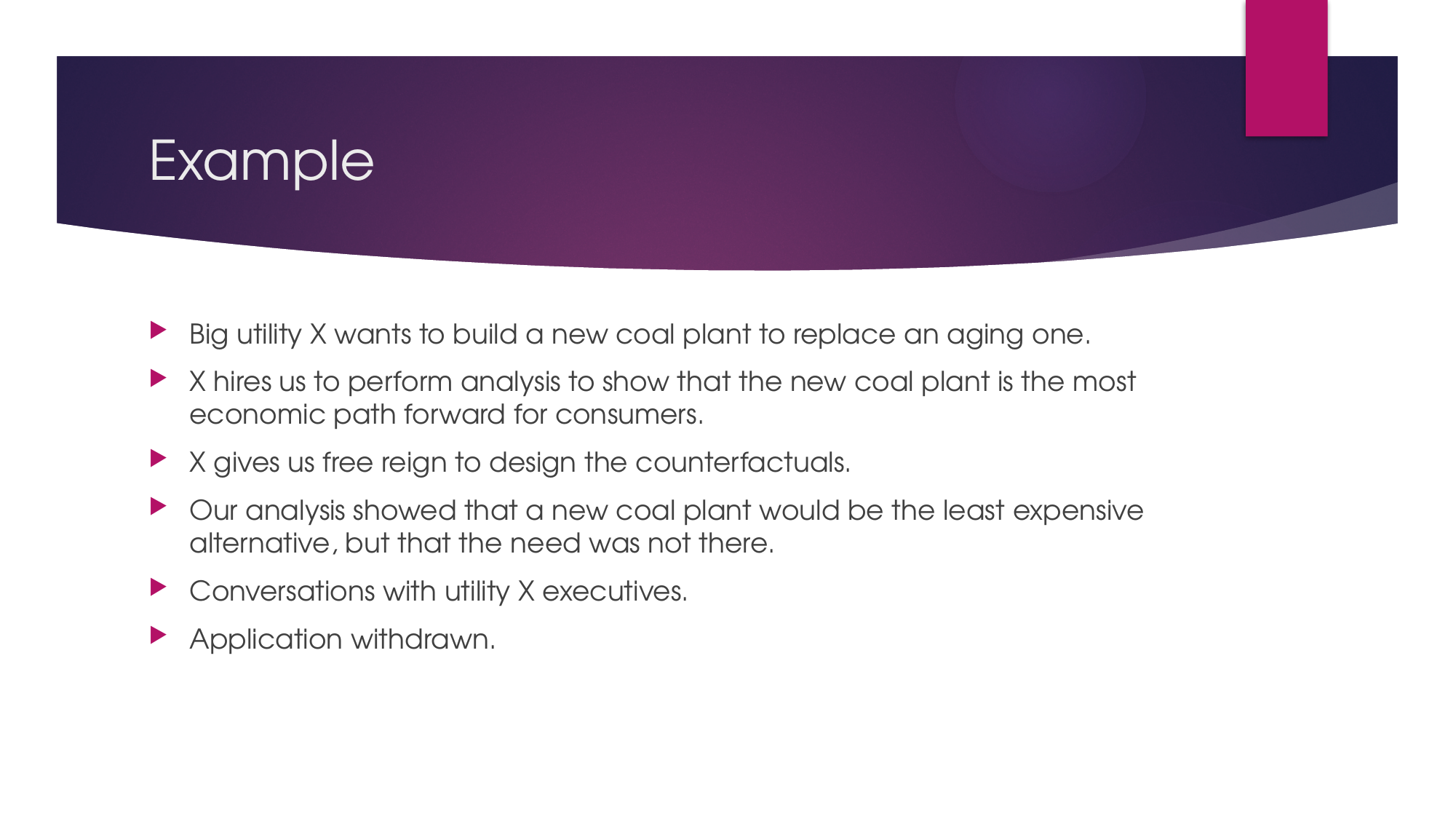

# Example
Big utility X wants to build a new coal plant to replace an aging one.
X hires us to perform analysis to show that the new coal plant is the most economic path forward for consumers.
X gives us free reign to design the counterfactuals.
Our analysis showed that a new coal plant would be the least expensive alternative, but that the need was not there.
Conversations with utility X executives.
Application withdrawn.